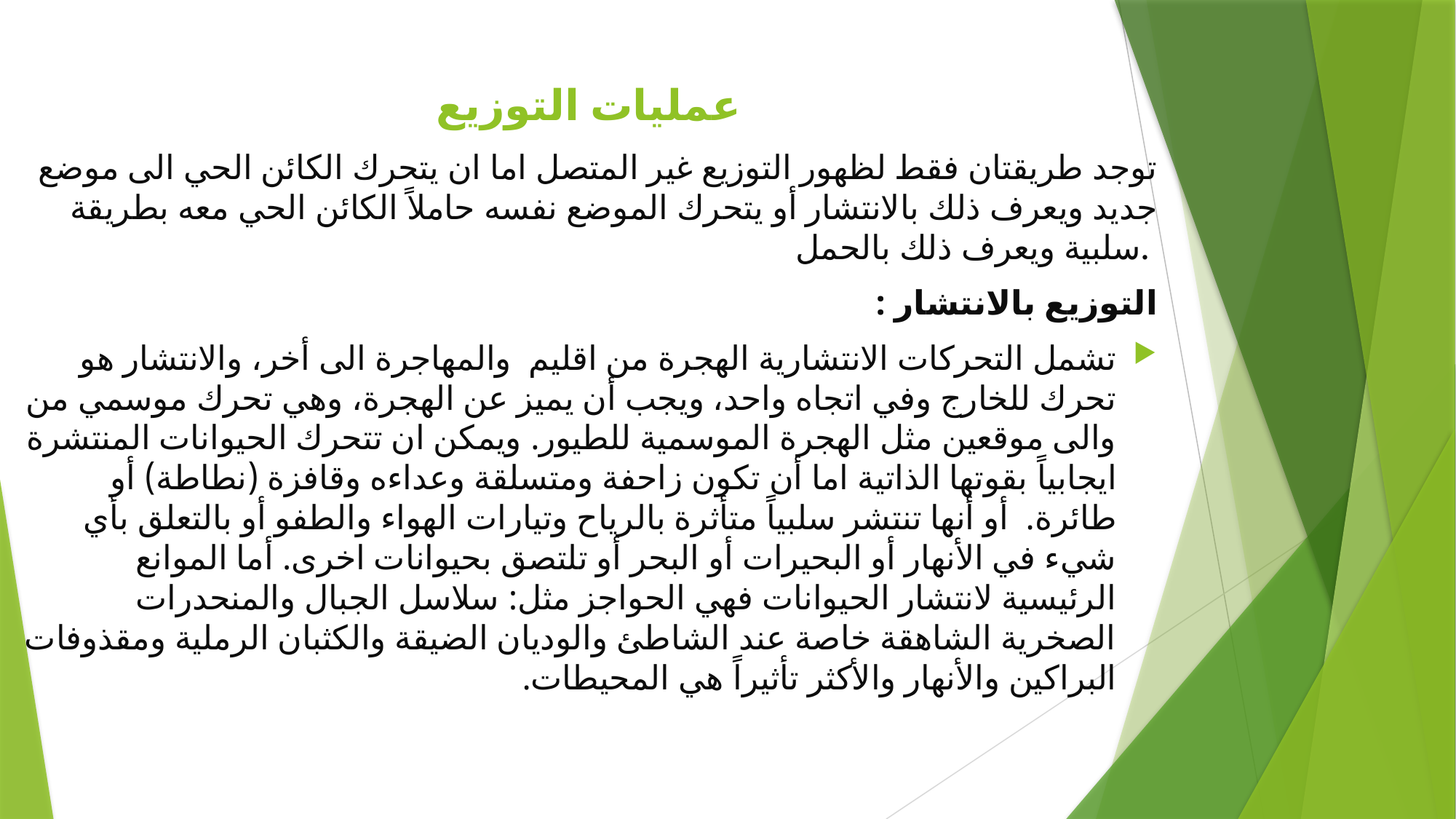

# عمليات التوزيع
توجد طريقتان فقط لظهور التوزيع غير المتصل اما ان يتحرك الكائن الحي الى موضع جديد ويعرف ذلك بالانتشار أو يتحرك الموضع نفسه حاملاً الكائن الحي معه بطريقة سلبية ويعرف ذلك بالحمل.
التوزيع بالانتشار :
تشمل التحركات الانتشارية الهجرة من اقليم  والمهاجرة الى أخر، والانتشار هو تحرك للخارج وفي اتجاه واحد، ويجب أن يميز عن الهجرة، وهي تحرك موسمي من والى موقعين مثل الهجرة الموسمية للطيور. ويمكن ان تتحرك الحيوانات المنتشرة ايجابياً بقوتها الذاتية اما أن تكون زاحفة ومتسلقة وعداءه وقافزة (نطاطة) أو طائرة.  أو أنها تنتشر سلبياً متأثرة بالرياح وتيارات الهواء والطفو أو بالتعلق بأي شيء في الأنهار أو البحيرات أو البحر أو تلتصق بحيوانات اخرى. أما الموانع الرئيسية لانتشار الحيوانات فهي الحواجز مثل: سلاسل الجبال والمنحدرات الصخرية الشاهقة خاصة عند الشاطئ والوديان الضيقة والكثبان الرملية ومقذوفات البراكين والأنهار والأكثر تأثيراً هي المحيطات.